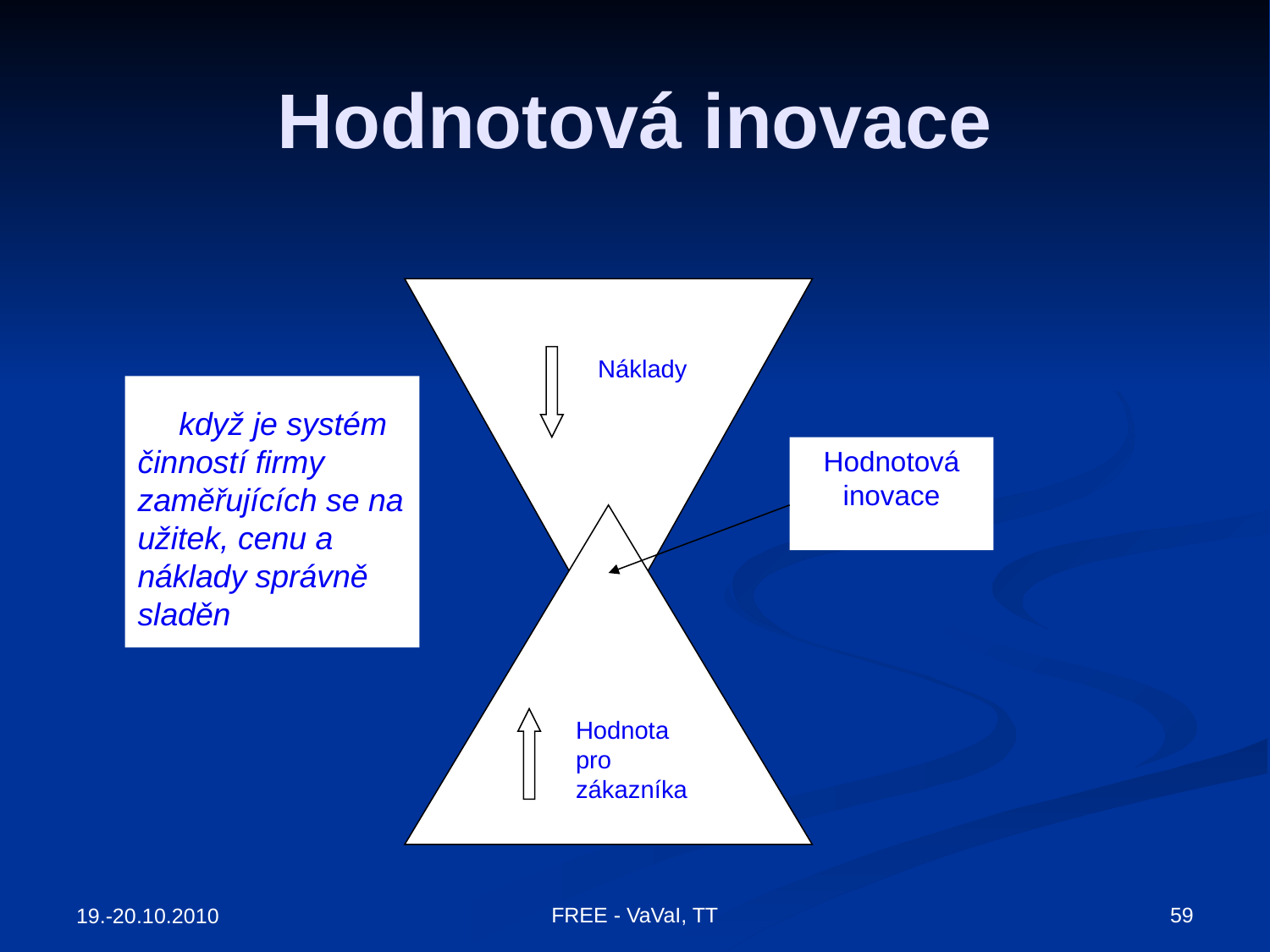

# Hodnotová inovace

Náklady
Hodnotové inovace lze dosáhnout jen tehdy, když je systém činností firmy zaměřujících se na užitek, cenu a náklady správně sladěn
Hodnotová inovace

Hodnota pro zákazníka
FREE - VaVaI, TT
59
19.-20.10.2010